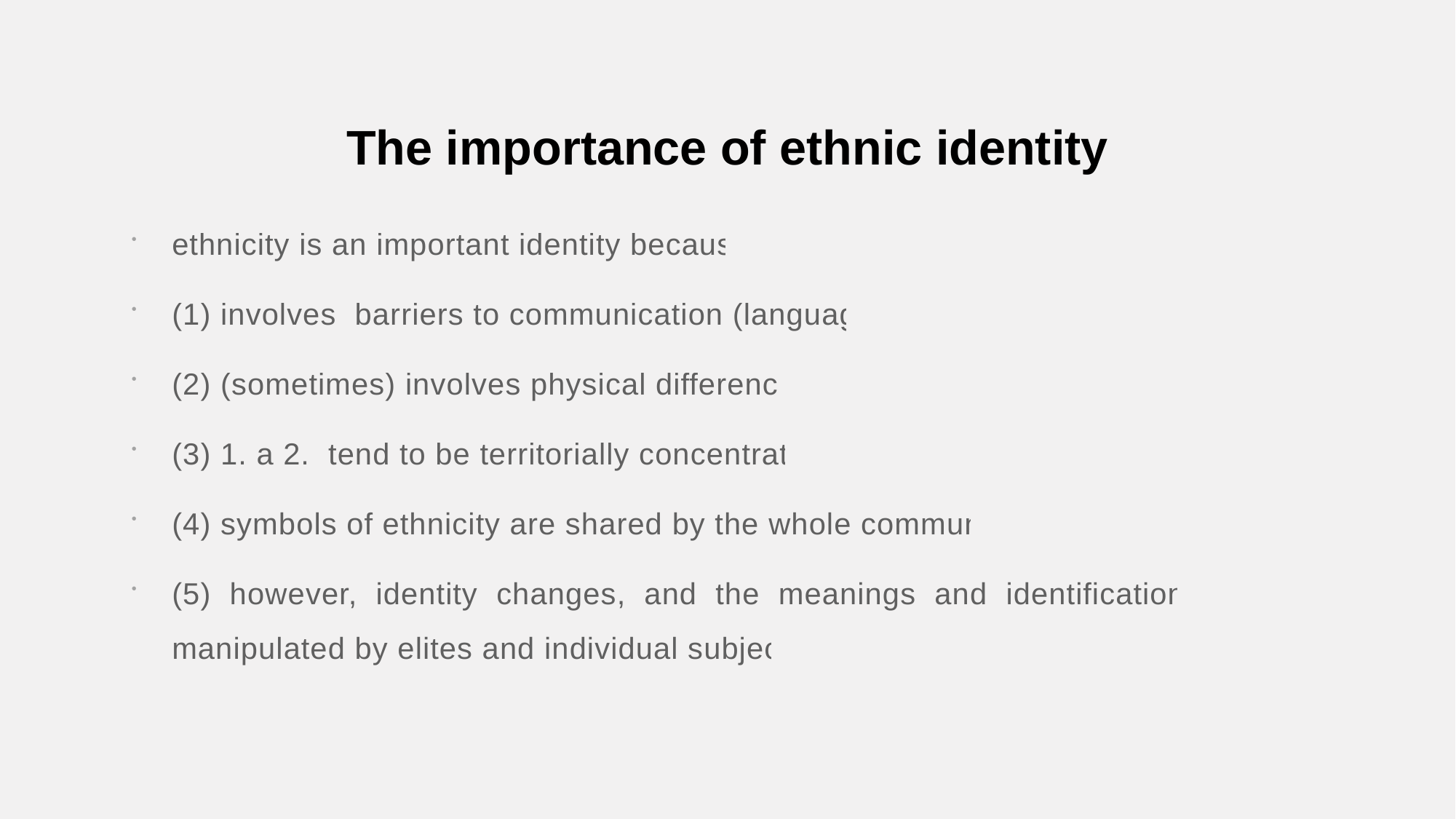

# The importance of ethnic identity
ethnicity is an important identity because:
(1) involves  barriers to communication (language)
(2) (sometimes) involves physical differences
(3) 1. a 2.  tend to be territorially concentrated
(4) symbols of ethnicity are shared by the whole community
(5) however, identity changes, and the meanings and identifications can be manipulated by elites and individual subjects